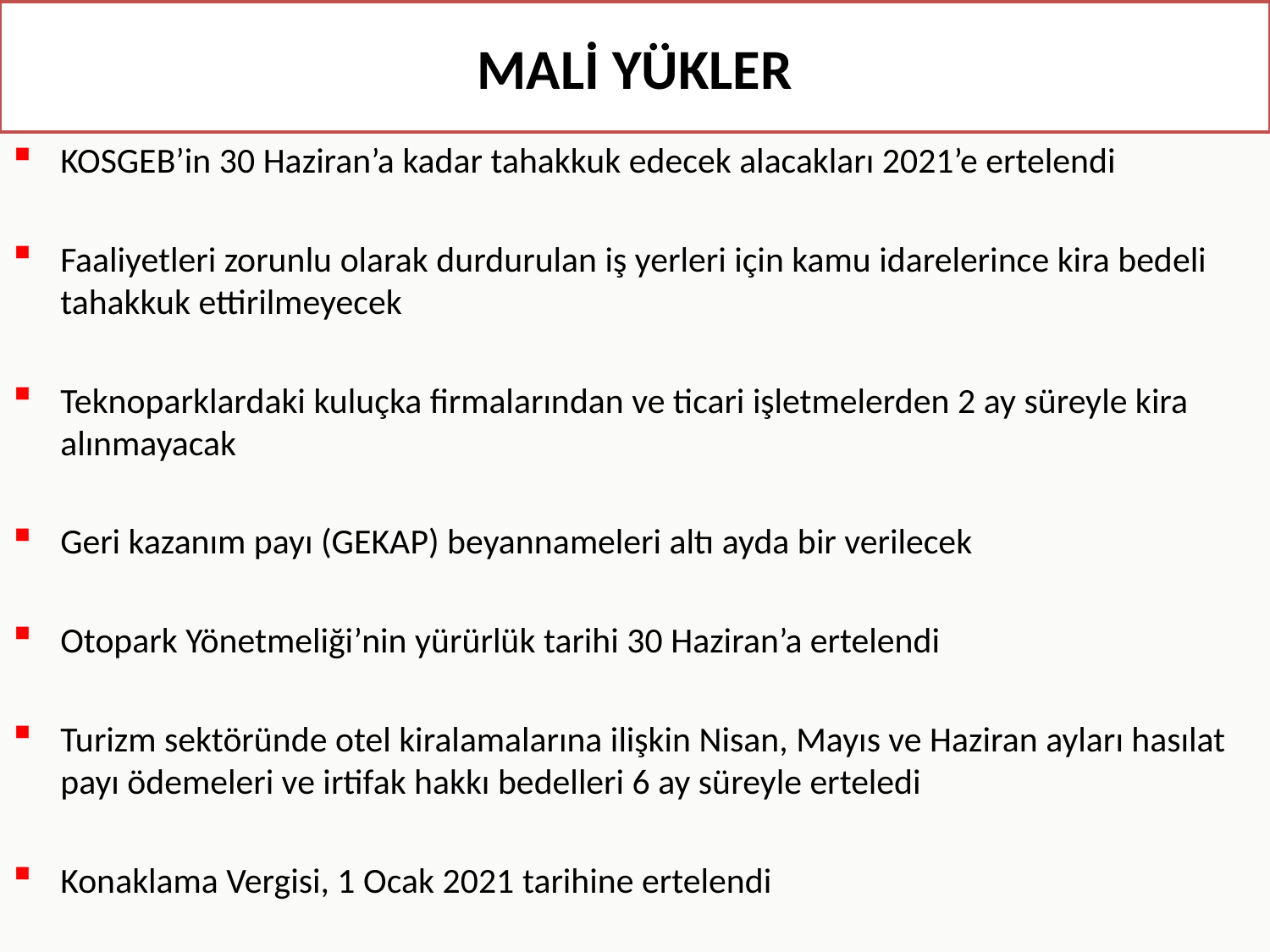

# MALİ YÜKLER
KOSGEB’in 30 Haziran’a kadar tahakkuk edecek alacakları 2021’e ertelendi

Faaliyetleri zorunlu olarak durdurulan iş yerleri için kamu idarelerince kira bedeli tahakkuk ettirilmeyecek

Teknoparklardaki kuluçka firmalarından ve ticari işletmelerden 2 ay süreyle kira alınmayacak

Geri kazanım payı (GEKAP) beyannameleri altı ayda bir verilecek

Otopark Yönetmeliği’nin yürürlük tarihi 30 Haziran’a ertelendi

Turizm sektöründe otel kiralamalarına ilişkin Nisan, Mayıs ve Haziran ayları hasılat payı ödemeleri ve irtifak hakkı bedelleri 6 ay süreyle erteledi

Konaklama Vergisi, 1 Ocak 2021 tarihine ertelendi